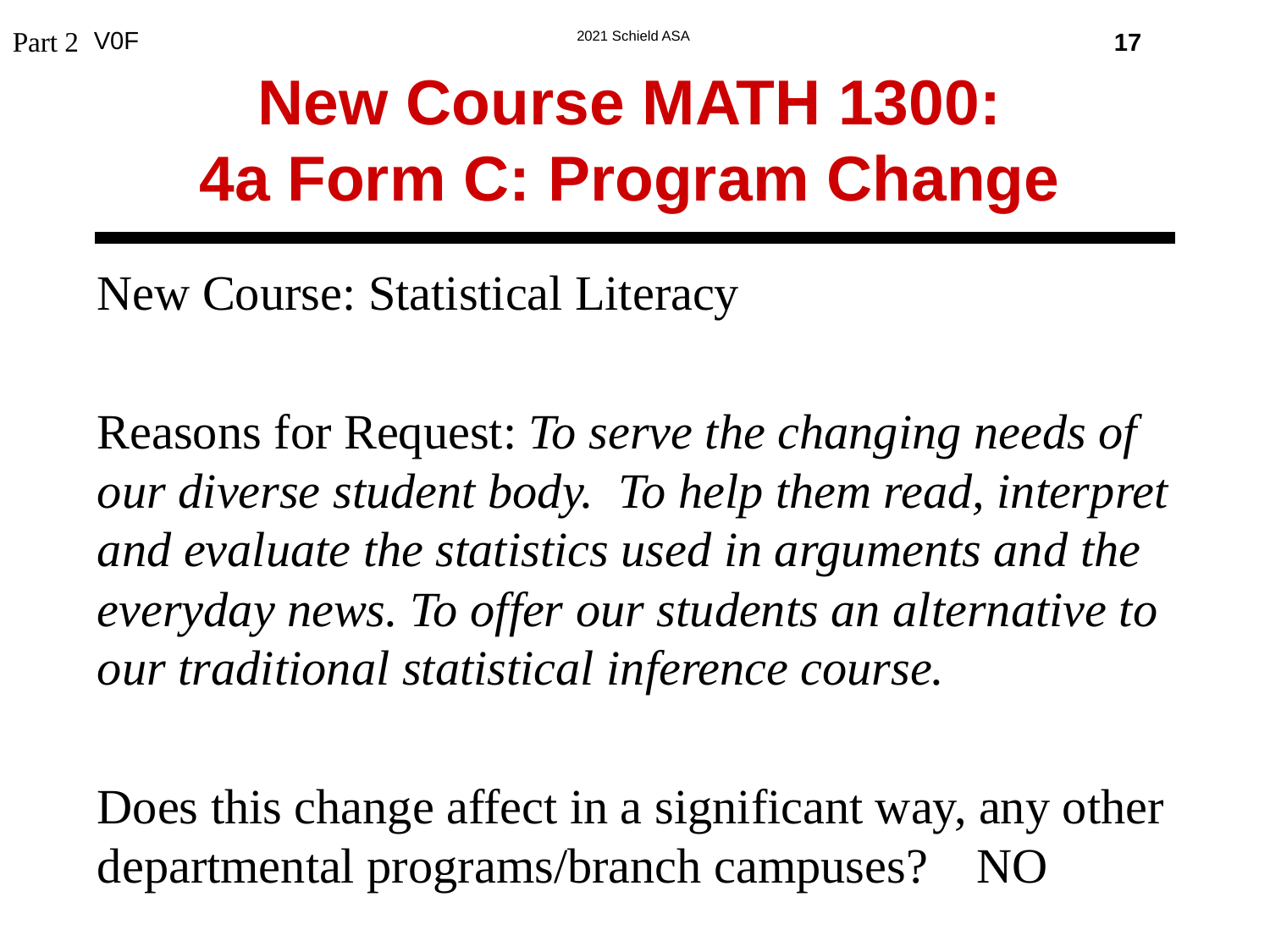

17
Part 2
# New Course MATH 1300: 4a Form C: Program Change
New Course: Statistical Literacy

Reasons for Request: To serve the changing needs of our diverse student body.  To help them read, interpret and evaluate the statistics used in arguments and the everyday news. To offer our students an alternative to our traditional statistical inference course.

Does this change affect in a significant way, any other departmental programs/branch campuses?    NO